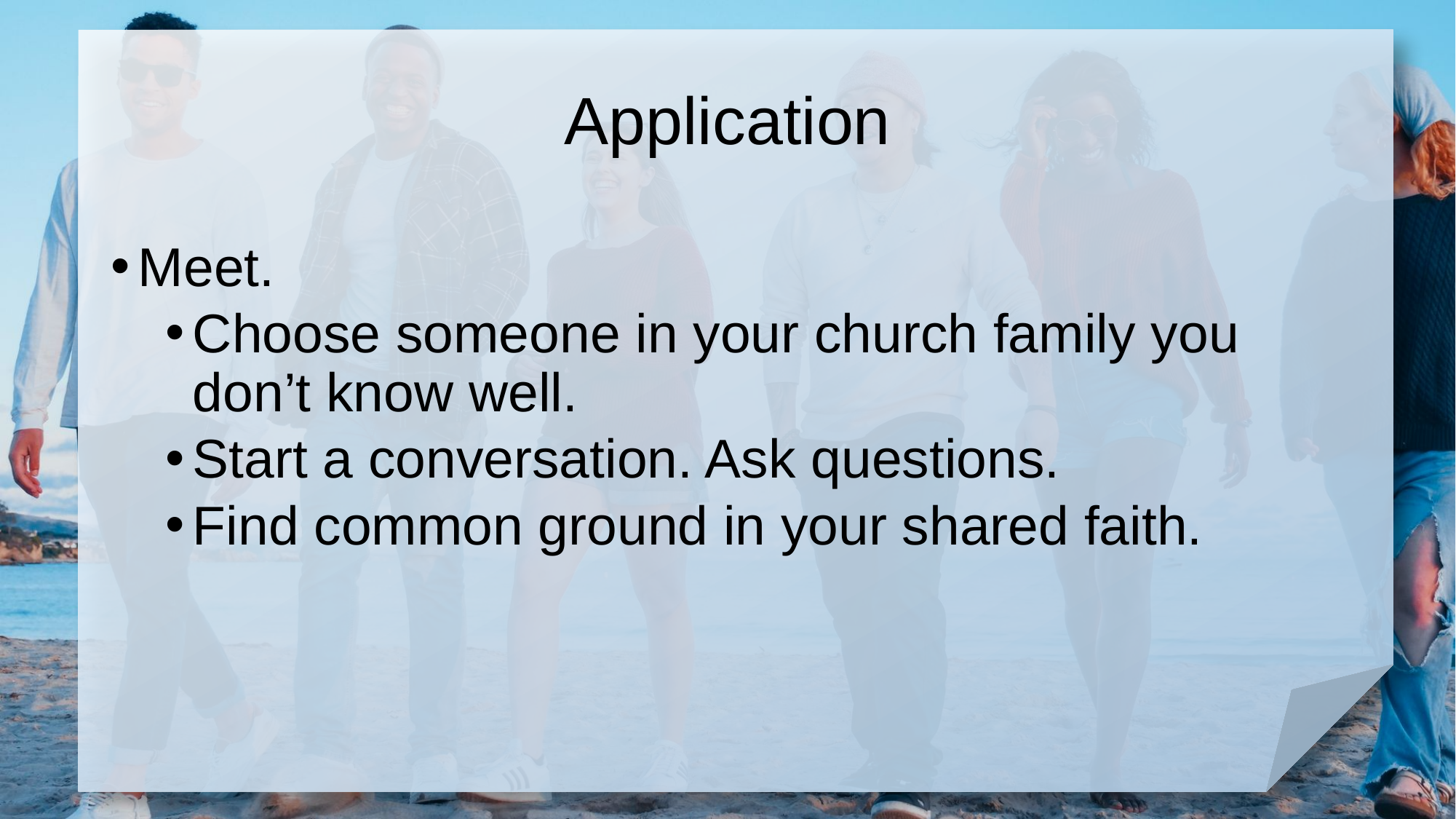

# Application
Meet.
Choose someone in your church family you don’t know well.
Start a conversation. Ask questions.
Find common ground in your shared faith.